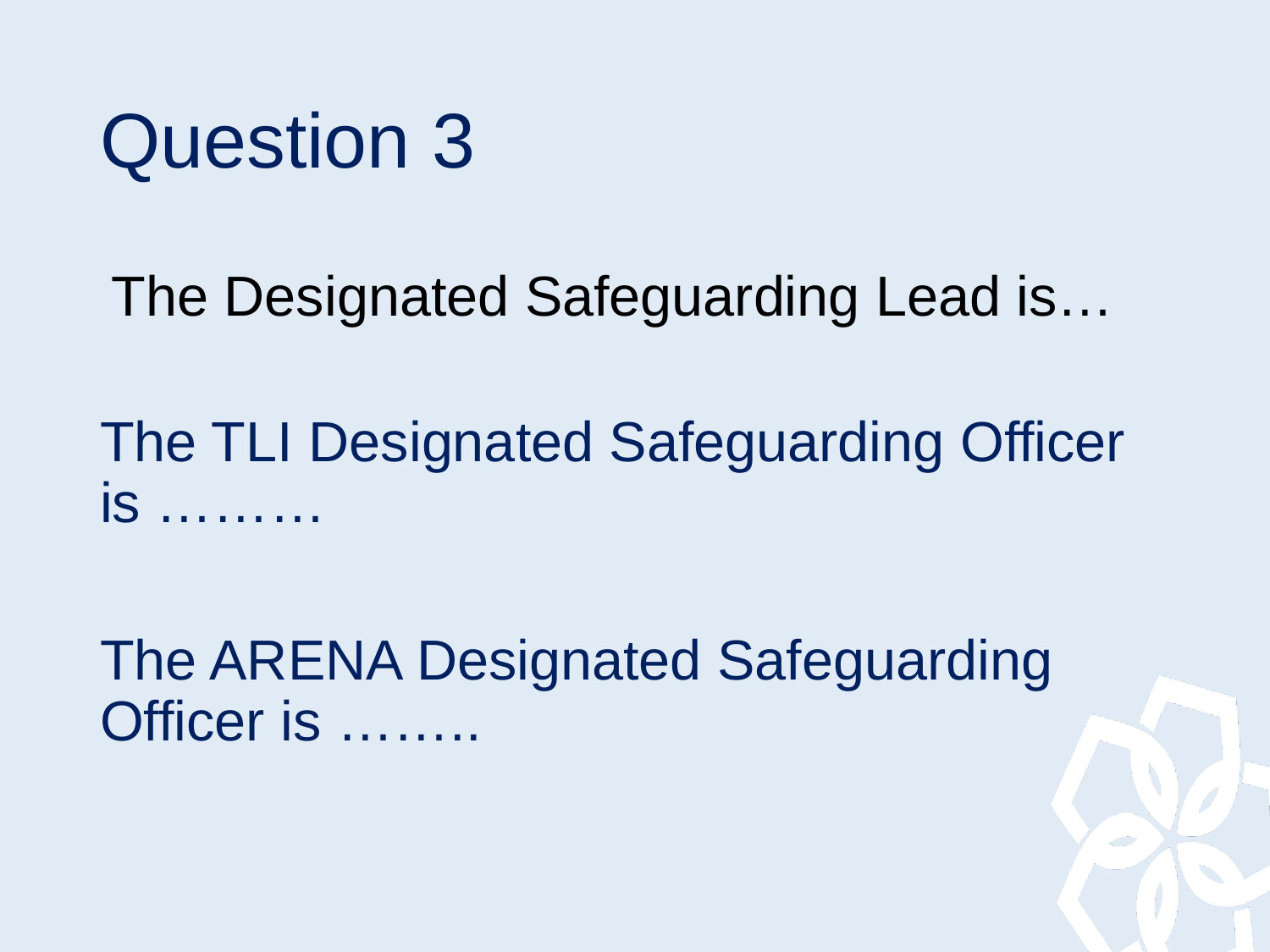

# Question 3
The Designated Safeguarding Lead is…

The TLI Designated Safeguarding Officer is ………

The ARENA Designated Safeguarding Officer is ……..